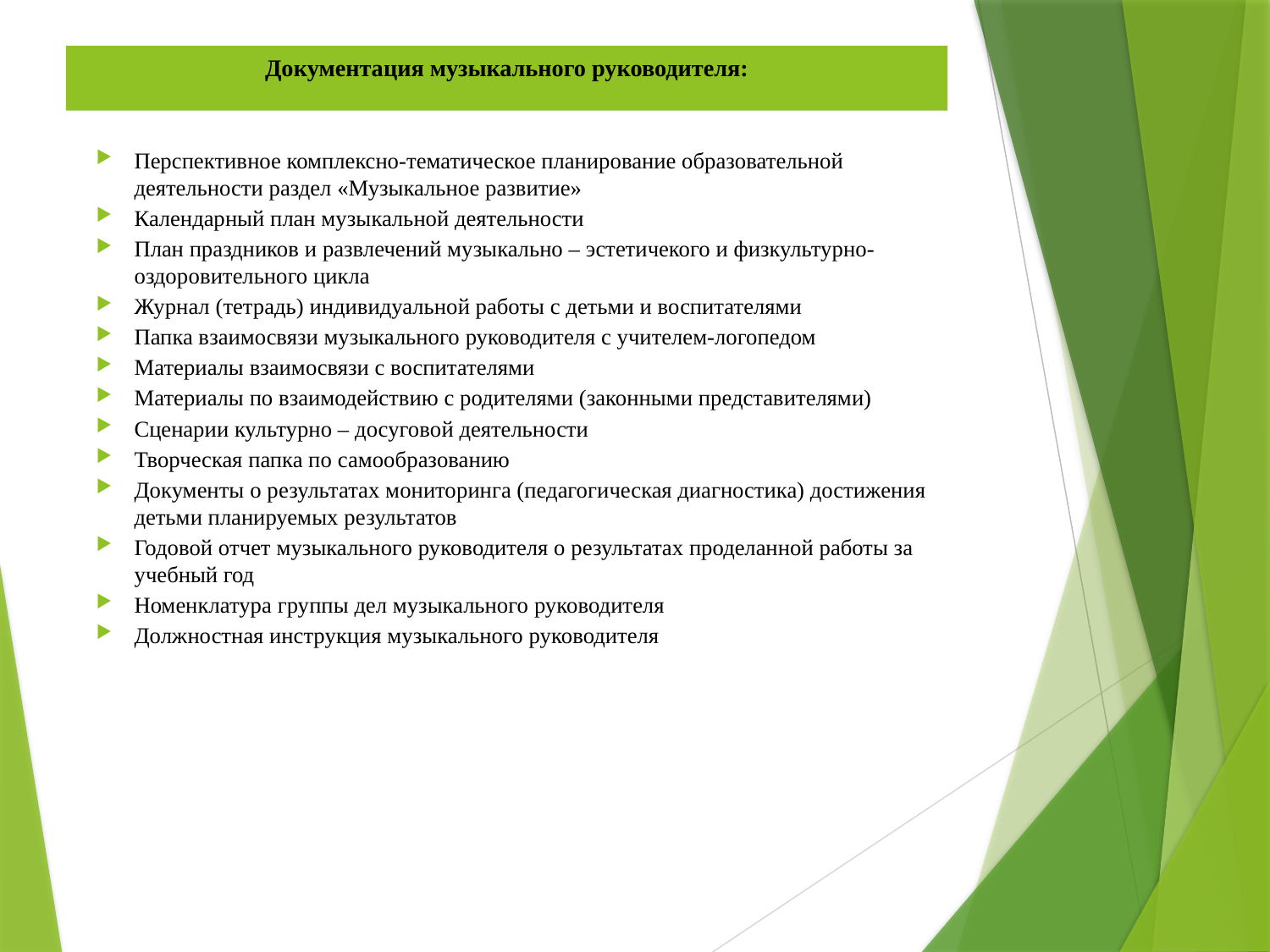

# Документация музыкального руководителя:
Перспективное комплексно-тематическое планирование образовательной деятельности раздел «Музыкальное развитие»
Календарный план музыкальной деятельности
План праздников и развлечений музыкально – эстетичекого и физкультурно-оздоровительного цикла
Журнал (тетрадь) индивидуальной работы с детьми и воспитателями
Папка взаимосвязи музыкального руководителя с учителем-логопедом
Материалы взаимосвязи с воспитателями
Материалы по взаимодействию с родителями (законными представителями)
Сценарии культурно – досуговой деятельности
Творческая папка по самообразованию
Документы о результатах мониторинга (педагогическая диагностика) достижения детьми планируемых результатов
Годовой отчет музыкального руководителя о результатах проделанной работы за учебный год
Номенклатура группы дел музыкального руководителя
Должностная инструкция музыкального руководителя